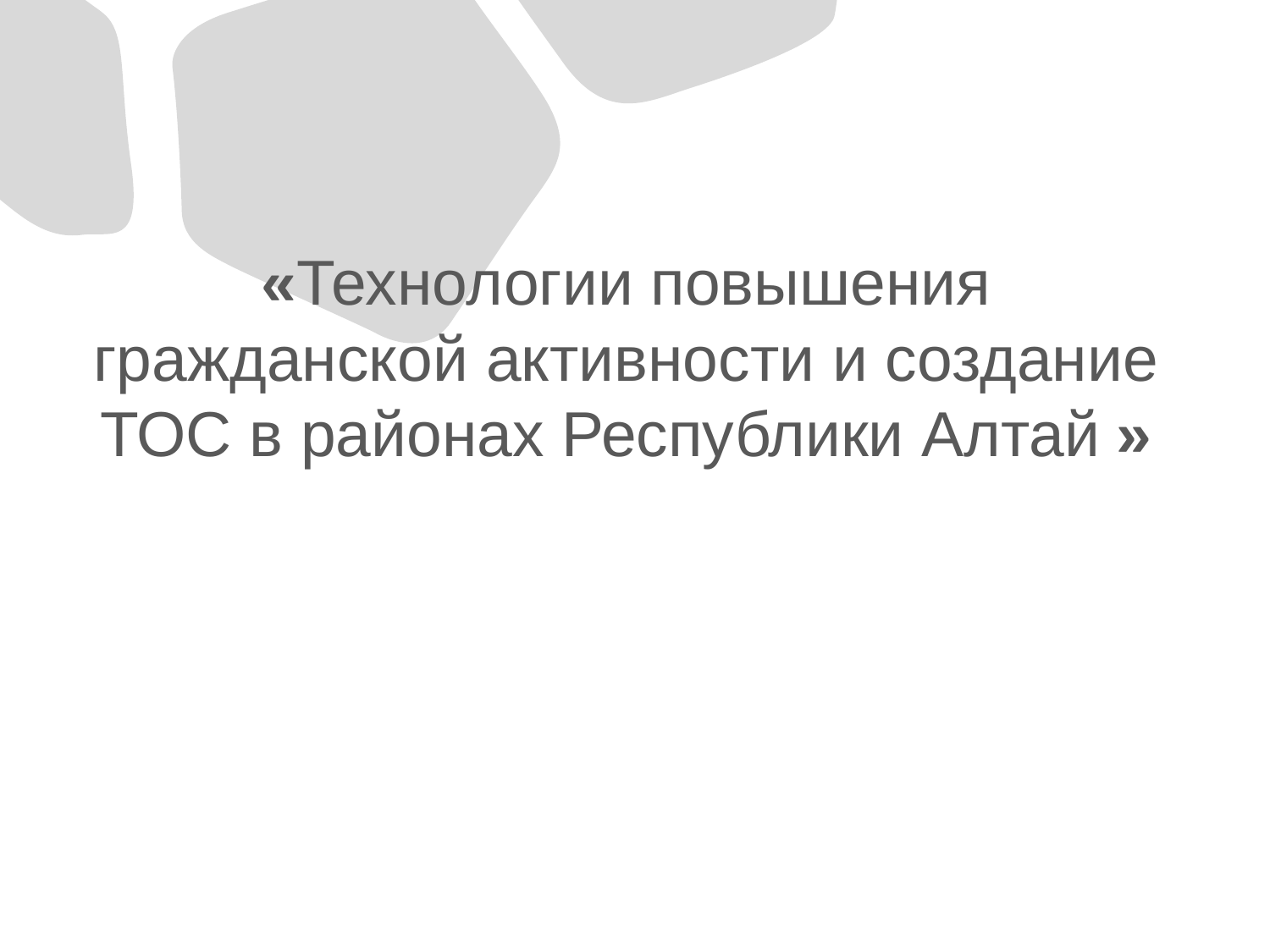

# «Технологии повышения гражданской активности и создание ТОС в районах Республики Алтай	»